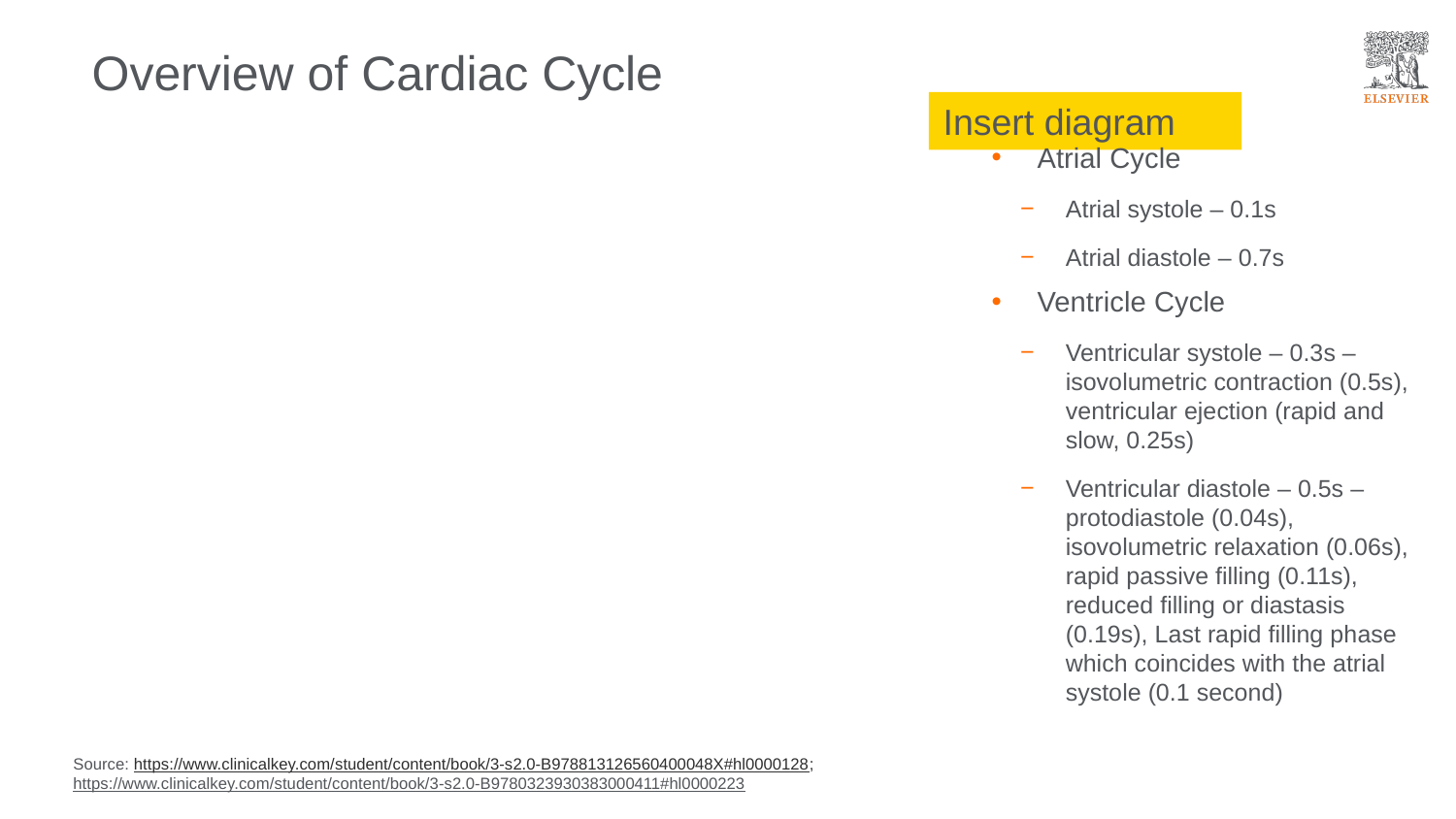

# Overview of Cardiac Cycle
Insert diagram
Atrial Cycle
Atrial systole – 0.1s
Atrial diastole – 0.7s
Ventricle Cycle
Ventricular systole – 0.3s – isovolumetric contraction (0.5s), ventricular ejection (rapid and slow, 0.25s)
Ventricular diastole – 0.5s – protodiastole (0.04s), isovolumetric relaxation (0.06s), rapid passive filling (0.11s), reduced filling or diastasis (0.19s), Last rapid filling phase which coincides with the atrial systole (0.1 second)
Source: https://www.clinicalkey.com/student/content/book/3-s2.0-B978813126560400048X#hl0000128; https://www.clinicalkey.com/student/content/book/3-s2.0-B9780323930383000411#hl0000223